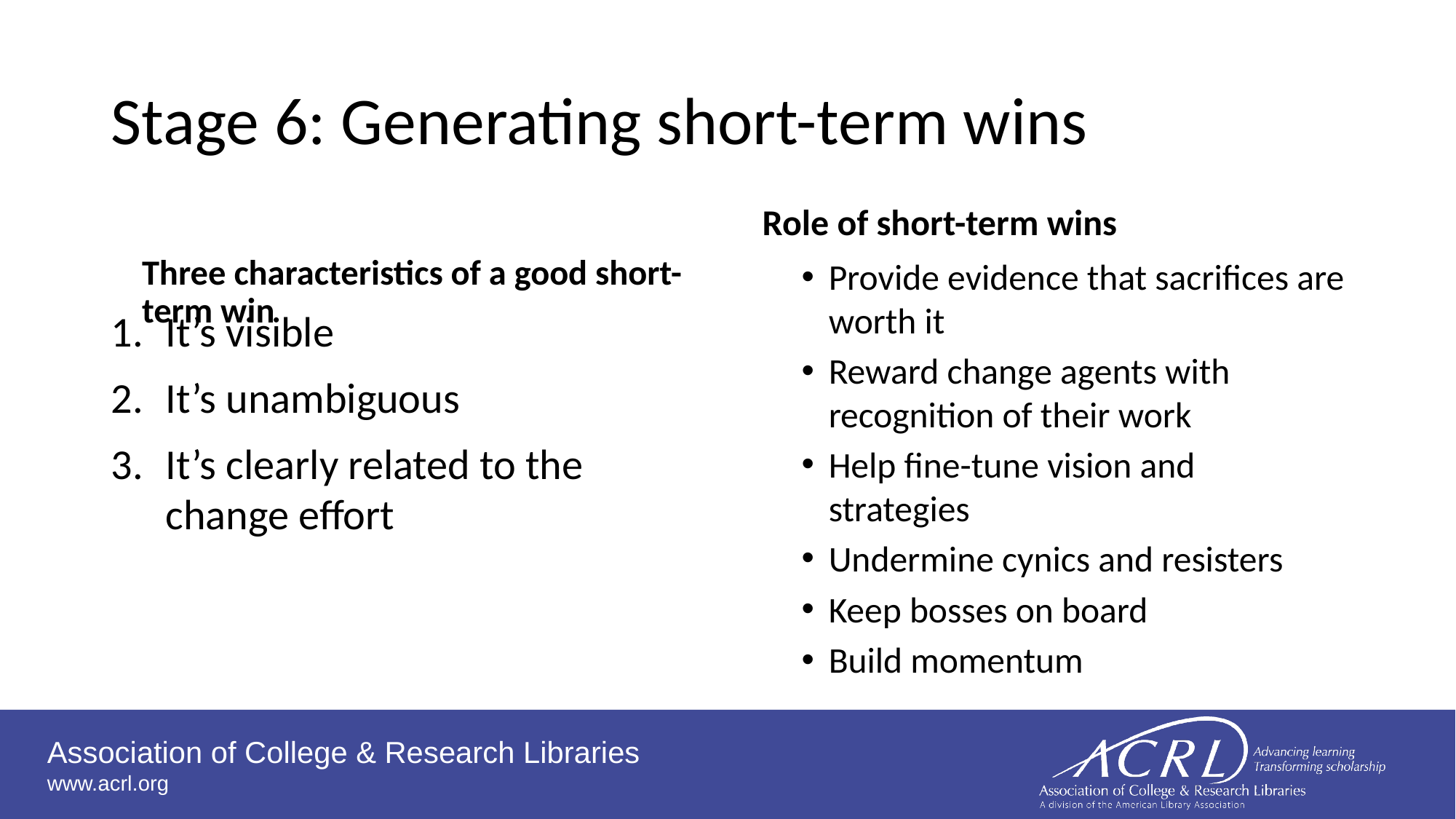

# Stage 6: Generating short-term wins
Role of short-term wins
Three characteristics of a good short-term win

Provide evidence that sacrifices are worth it
Reward change agents with recognition of their work
Help fine-tune vision and strategies
Undermine cynics and resisters
Keep bosses on board
Build momentum

It’s visible
It’s unambiguous
It’s clearly related to the change effort